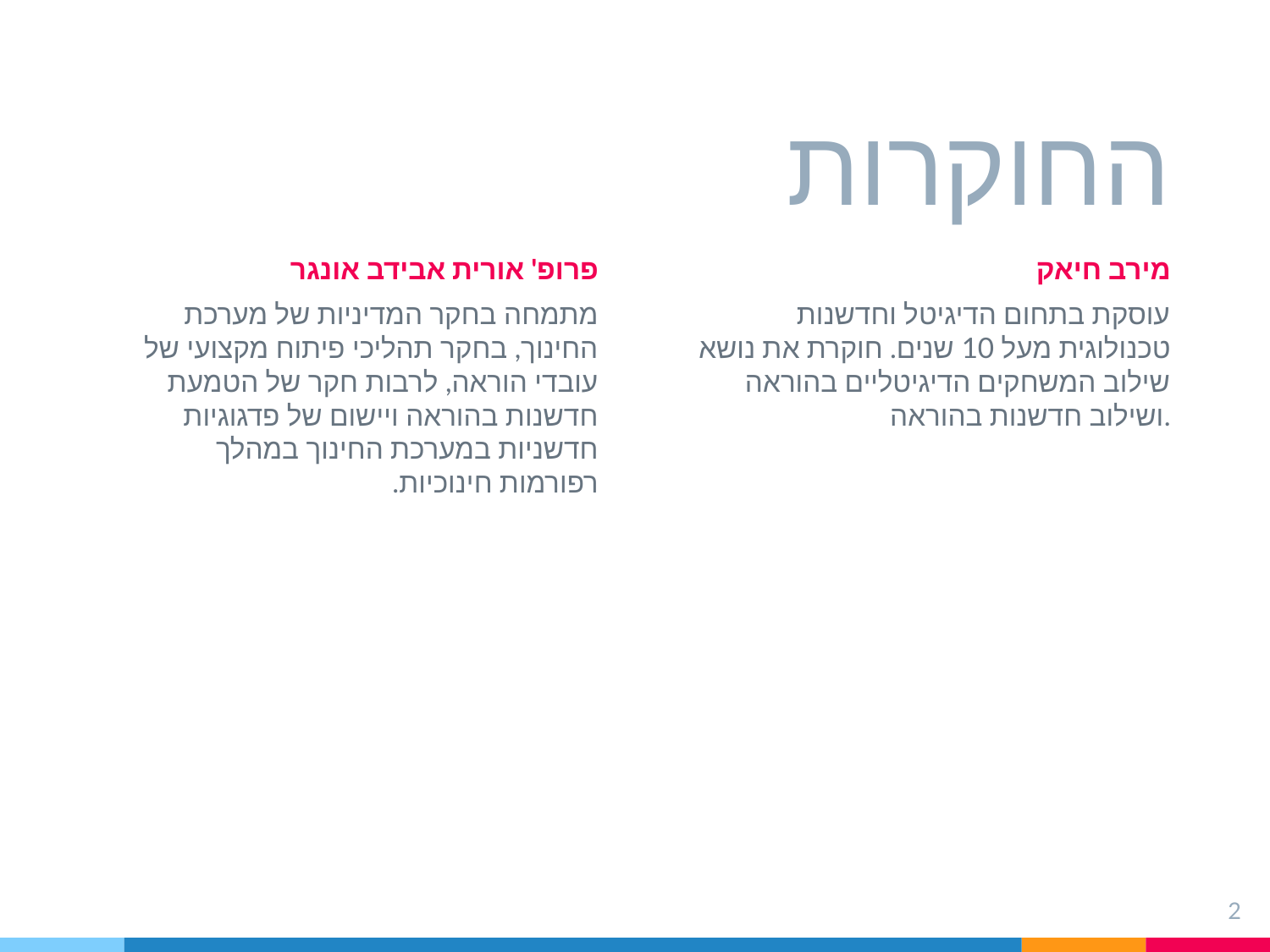

# החוקרות
פרופ' אורית אבידב אונגר
מתמחה בחקר המדיניות של מערכת החינוך, בחקר תהליכי פיתוח מקצועי של עובדי הוראה, לרבות חקר של הטמעת חדשנות בהוראה ויישום של פדגוגיות חדשניות במערכת החינוך במהלך רפורמות חינוכיות.

מירב חיאק
עוסקת בתחום הדיגיטל וחדשנות טכנולוגית מעל 10 שנים. חוקרת את נושא שילוב המשחקים הדיגיטליים בהוראה ושילוב חדשנות בהוראה.
2